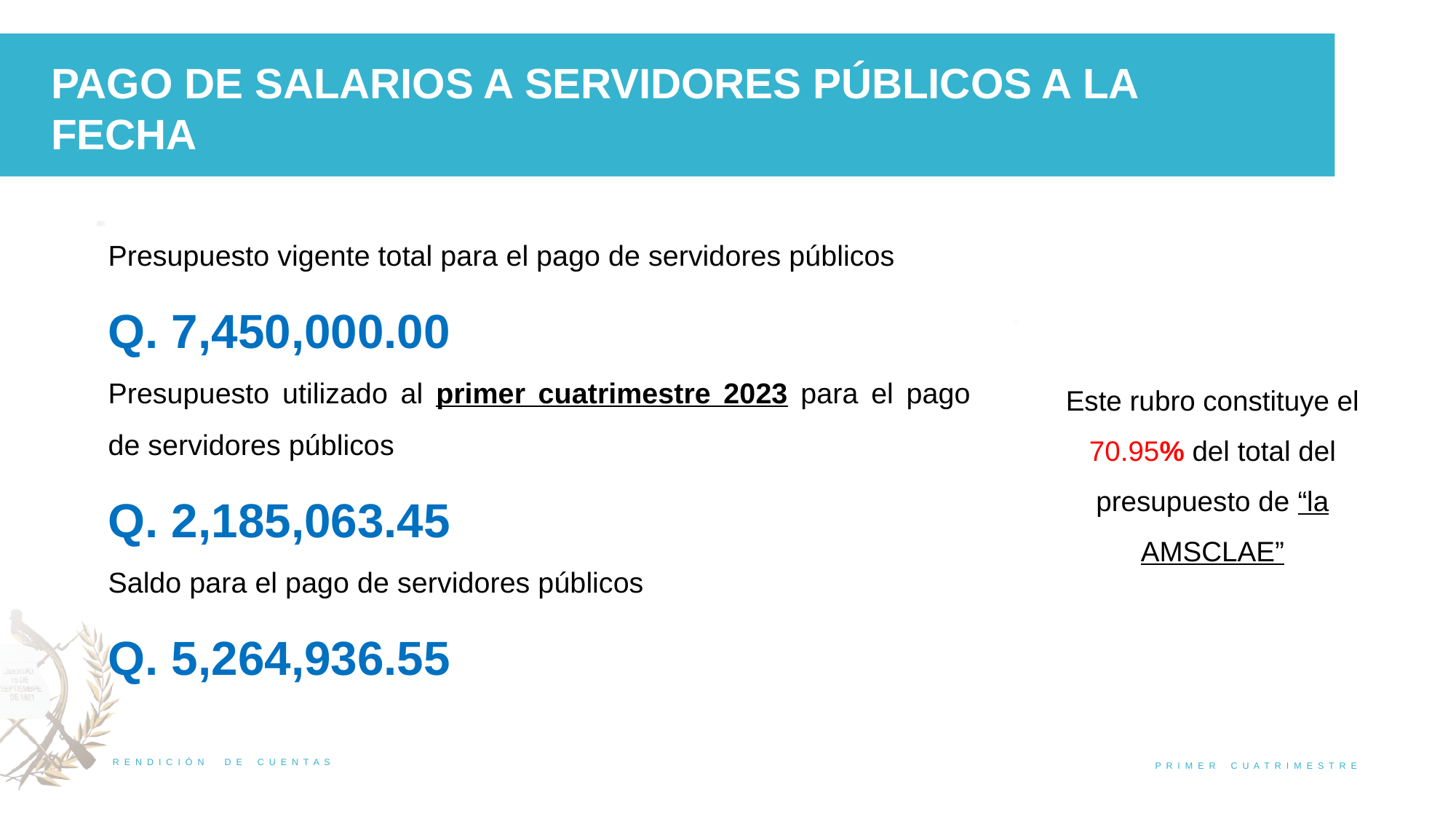

PAGO DE SALARIOS A SERVIDORES PÚBLICOS A LA FECHA

Presupuesto vigente total para el pago de servidores públicos
Q. 7,450,000.00
Presupuesto utilizado al primer cuatrimestre 2023 para el pago de servidores públicos
Q. 2,185,063.45
Saldo para el pago de servidores públicos
Q. 5,264,936.55

Este rubro constituye el 70.95% del total del presupuesto de “la AMSCLAE”